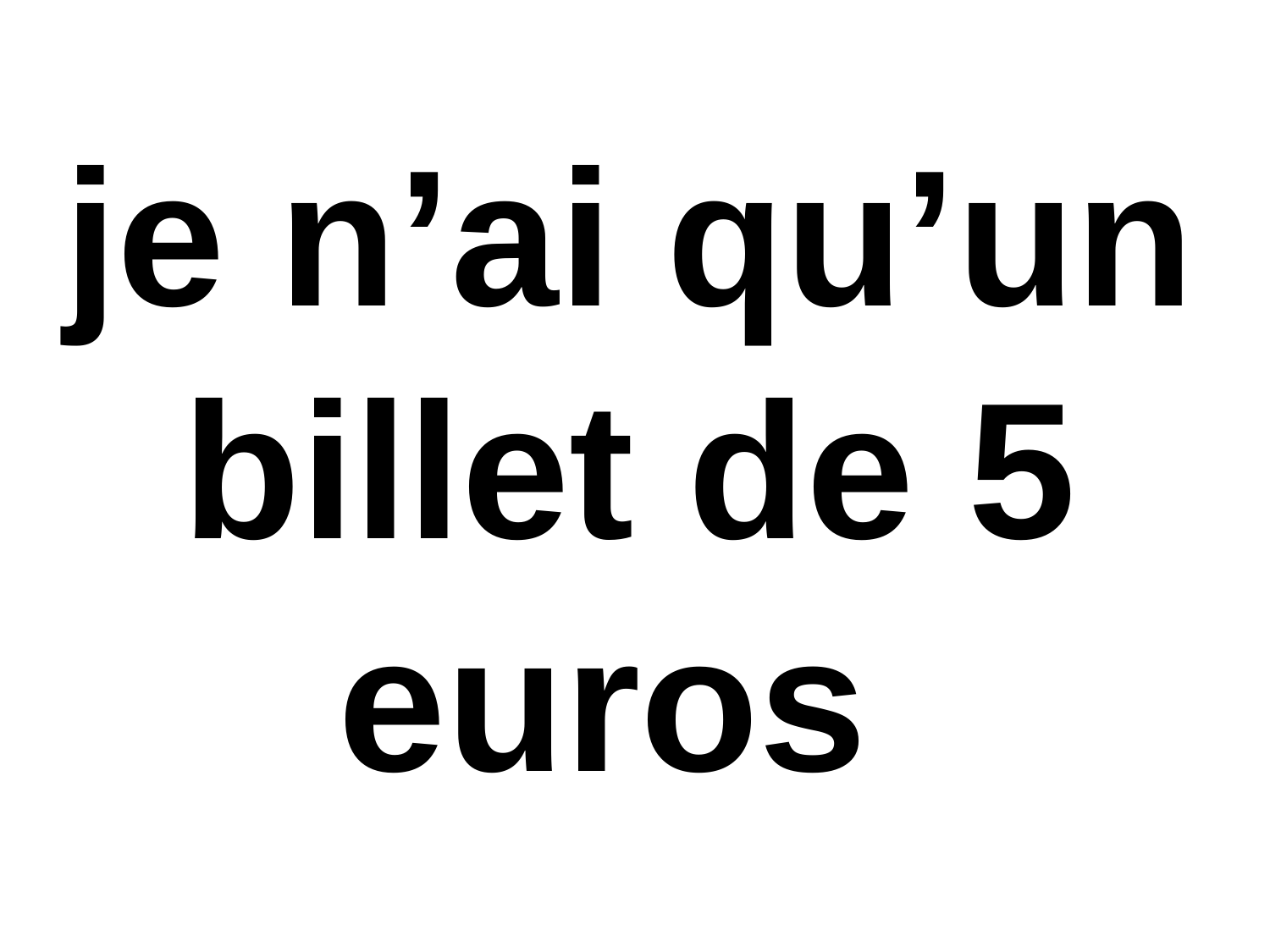

je n’ai qu’un billet de 5 euros